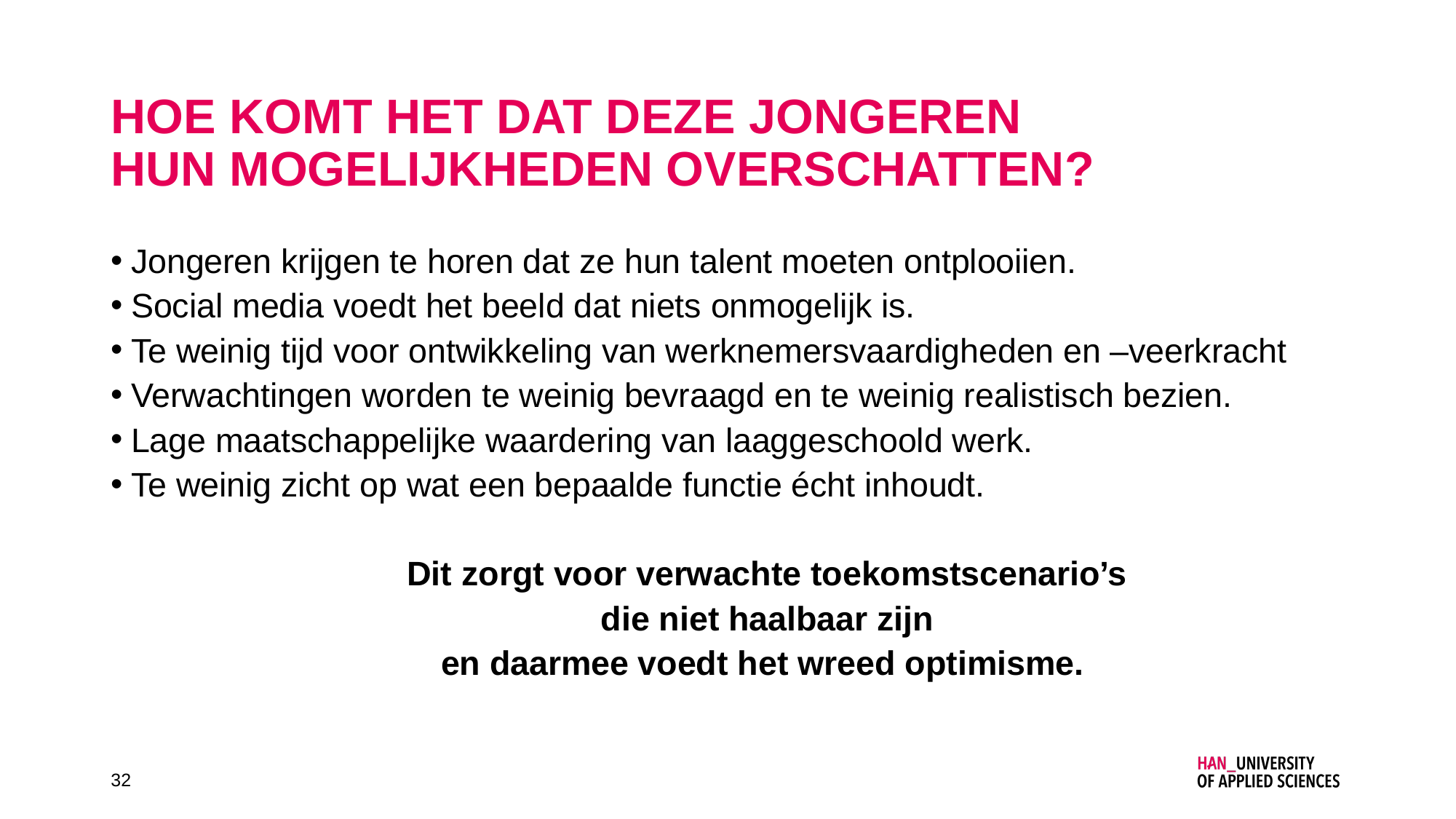

# Hoe komt het dat deze jongeren hun mogelijkheden overschatten?
Jongeren krijgen te horen dat ze hun talent moeten ontplooiien.
Social media voedt het beeld dat niets onmogelijk is.
Te weinig tijd voor ontwikkeling van werknemersvaardigheden en –veerkracht
Verwachtingen worden te weinig bevraagd en te weinig realistisch bezien.
Lage maatschappelijke waardering van laaggeschoold werk.
Te weinig zicht op wat een bepaalde functie écht inhoudt.

Dit zorgt voor verwachte toekomstscenario’s
 die niet haalbaar zijn
en daarmee voedt het wreed optimisme.

32